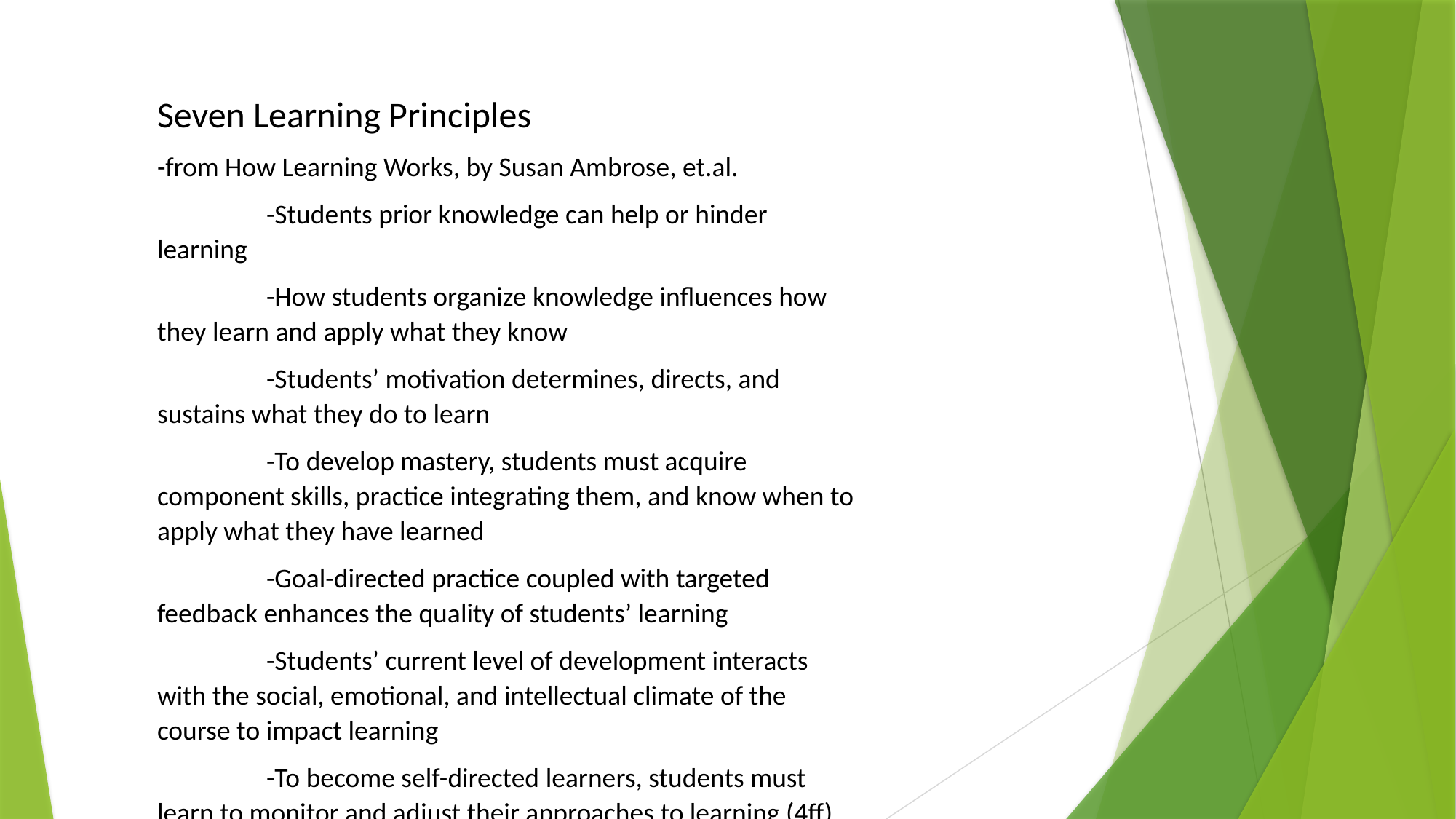

Seven Learning Principles
-from How Learning Works, by Susan Ambrose, et.al.
	-Students prior knowledge can help or hinder learning
	-How students organize knowledge influences how they learn and apply what they know
	-Students’ motivation determines, directs, and sustains what they do to learn
	-To develop mastery, students must acquire component skills, practice integrating them, and know when to apply what they have learned
	-Goal-directed practice coupled with targeted feedback enhances the quality of students’ learning
	-Students’ current level of development interacts with the social, emotional, and intellectual climate of the course to impact learning
	-To become self-directed learners, students must learn to monitor and adjust their approaches to learning (4ff)